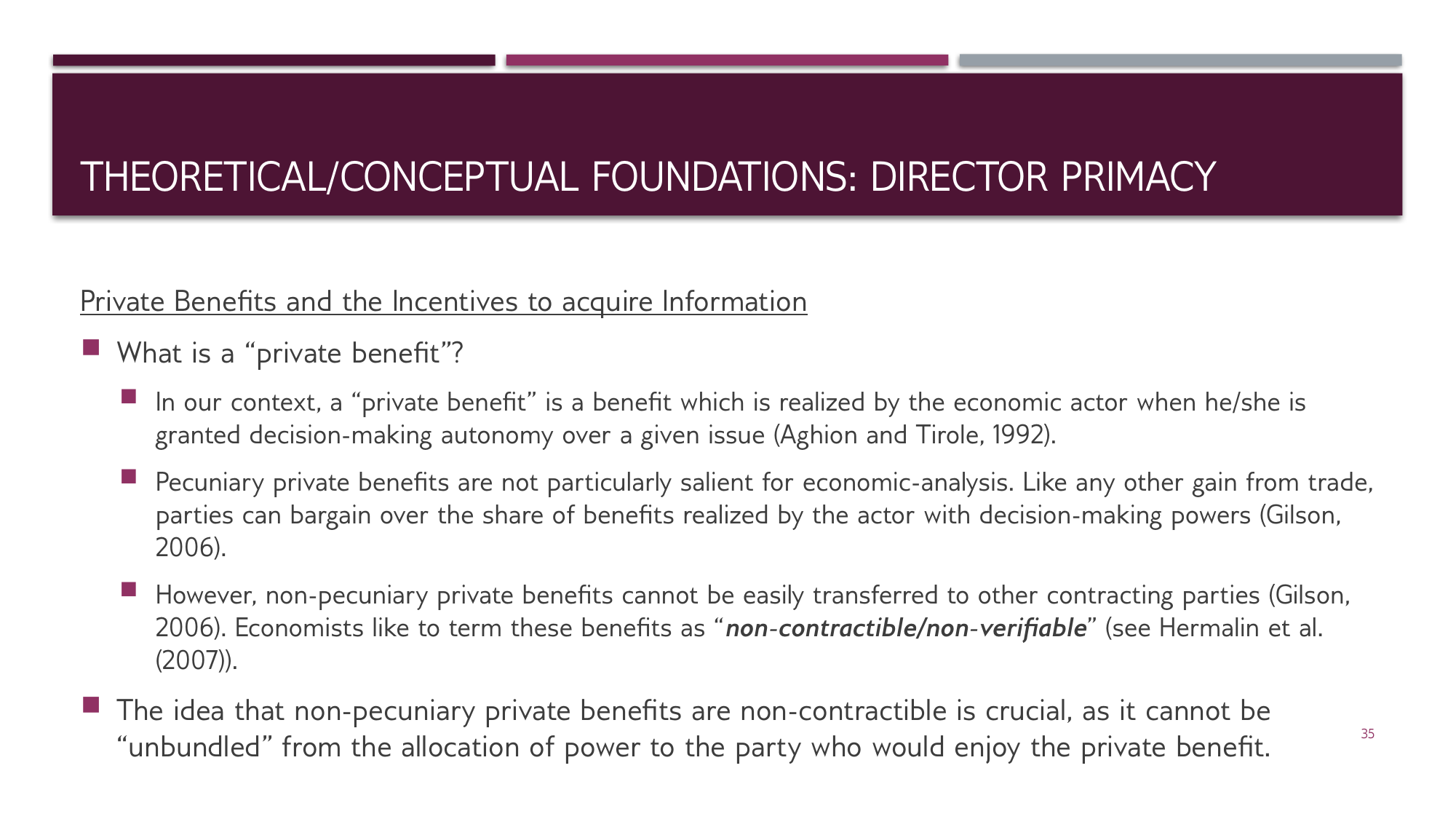

# theoretical/conceptual foundations: director primacy
Private Benefits and the Incentives to acquire Information
What is a “private benefit”?
In our context, a “private benefit” is a benefit which is realized by the economic actor when he/she is granted decision-making autonomy over a given issue (Aghion and Tirole, 1992).
Pecuniary private benefits are not particularly salient for economic-analysis. Like any other gain from trade, parties can bargain over the share of benefits realized by the actor with decision-making powers (Gilson, 2006).
However, non-pecuniary private benefits cannot be easily transferred to other contracting parties (Gilson, 2006). Economists like to term these benefits as “non-contractible/non-verifiable” (see Hermalin et al. (2007)).
The idea that non-pecuniary private benefits are non-contractible is crucial, as it cannot be “unbundled” from the allocation of power to the party who would enjoy the private benefit.
35